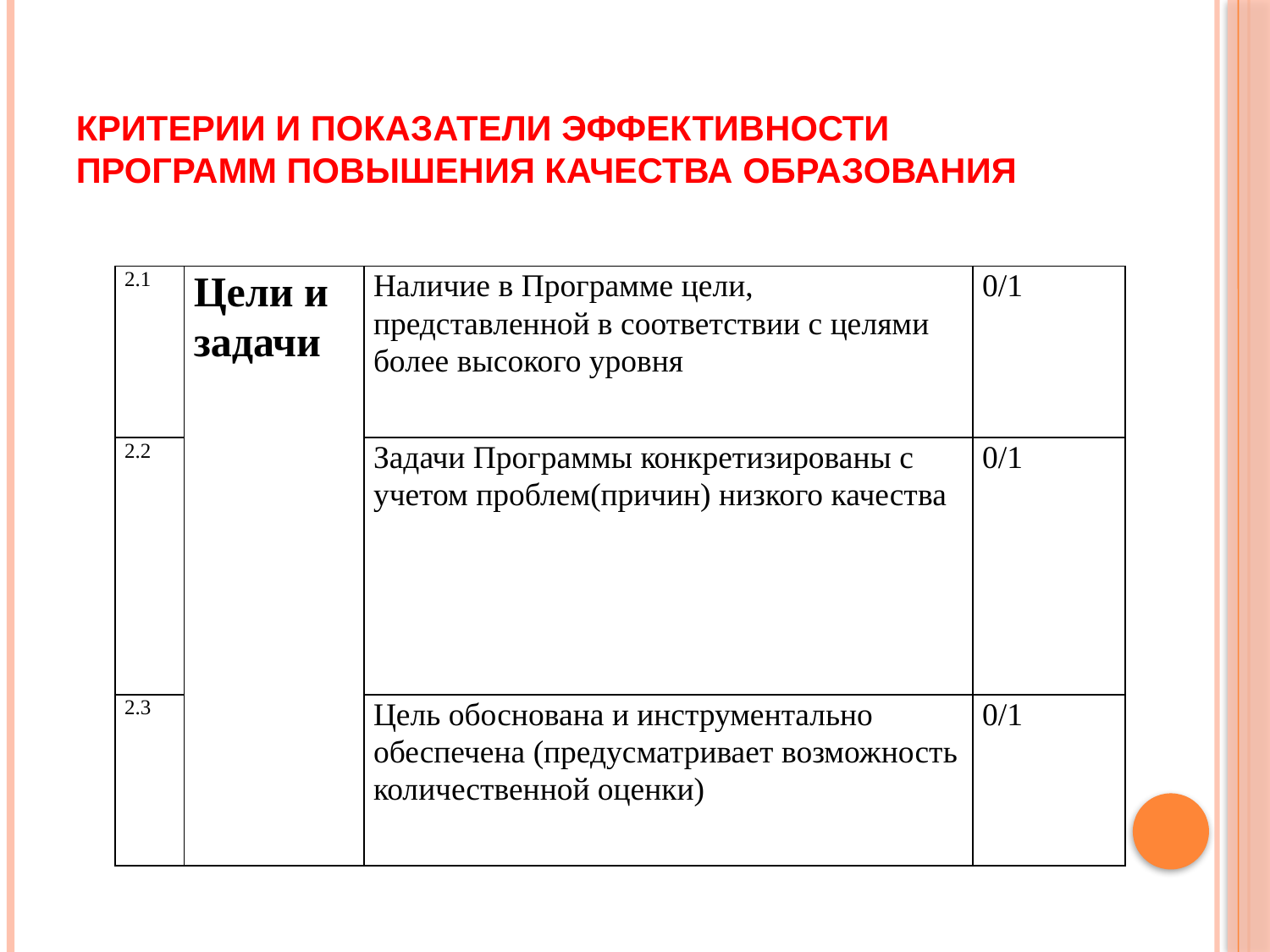

# Критерии и показатели эффективности программ повышения качества образования
| 2.1 | Цели и задачи | Наличие в Программе цели, представленной в соответствии с целями более высокого уровня | 0/1 |
| --- | --- | --- | --- |
| 2.2 |  | Задачи Программы конкретизированы с учетом проблем(причин) низкого качества | 0/1 |
| 2.3 |  | Цель обоснована и инструментально обеспечена (предусматривает возможность количественной оценки) | 0/1 |